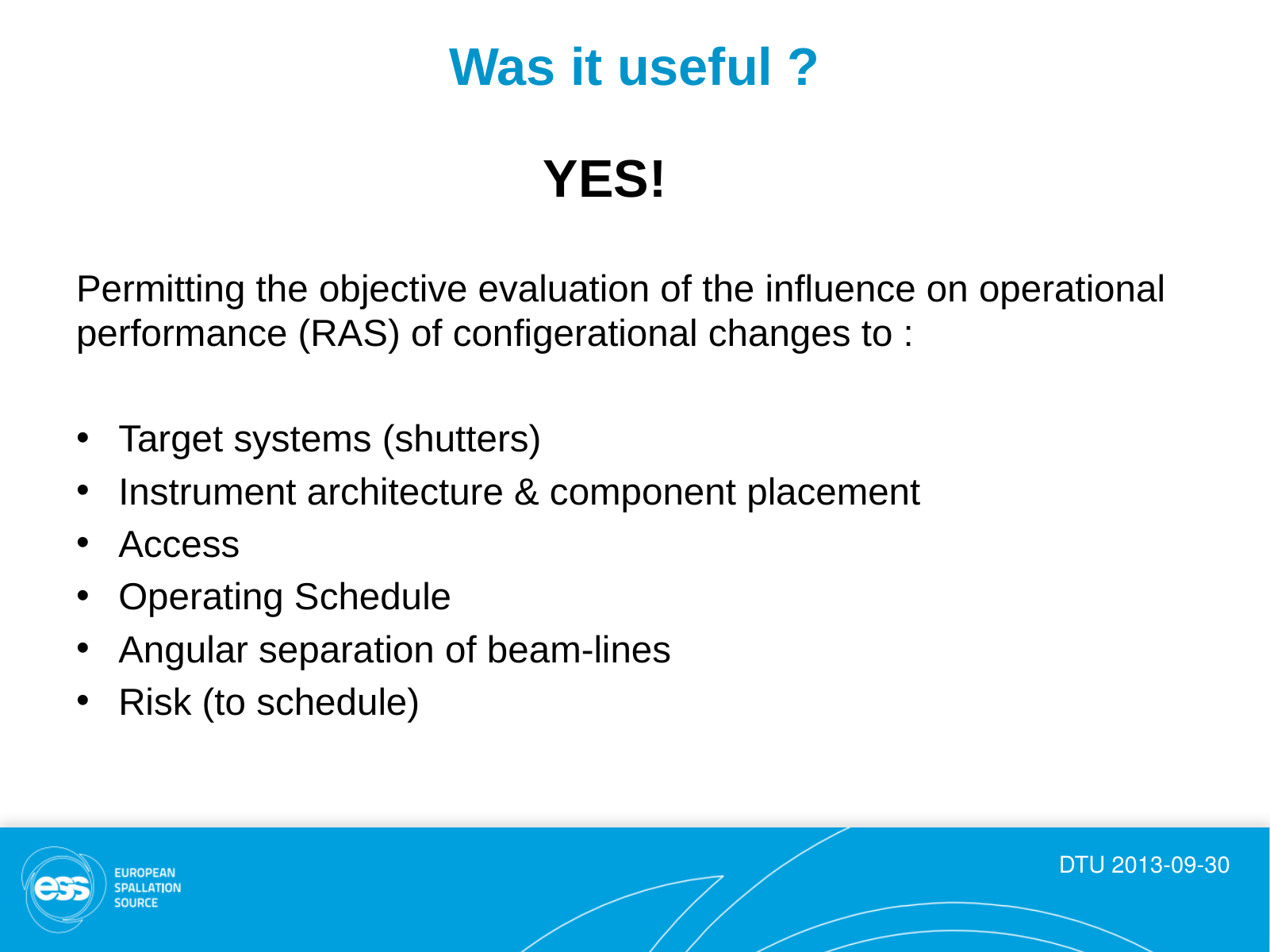

# Was it useful ?
YES!
Permitting the objective evaluation of the influence on operational performance (RAS) of configerational changes to :

Target systems (shutters)
Instrument architecture & component placement
Access
Operating Schedule
Angular separation of beam-lines
Risk (to schedule)